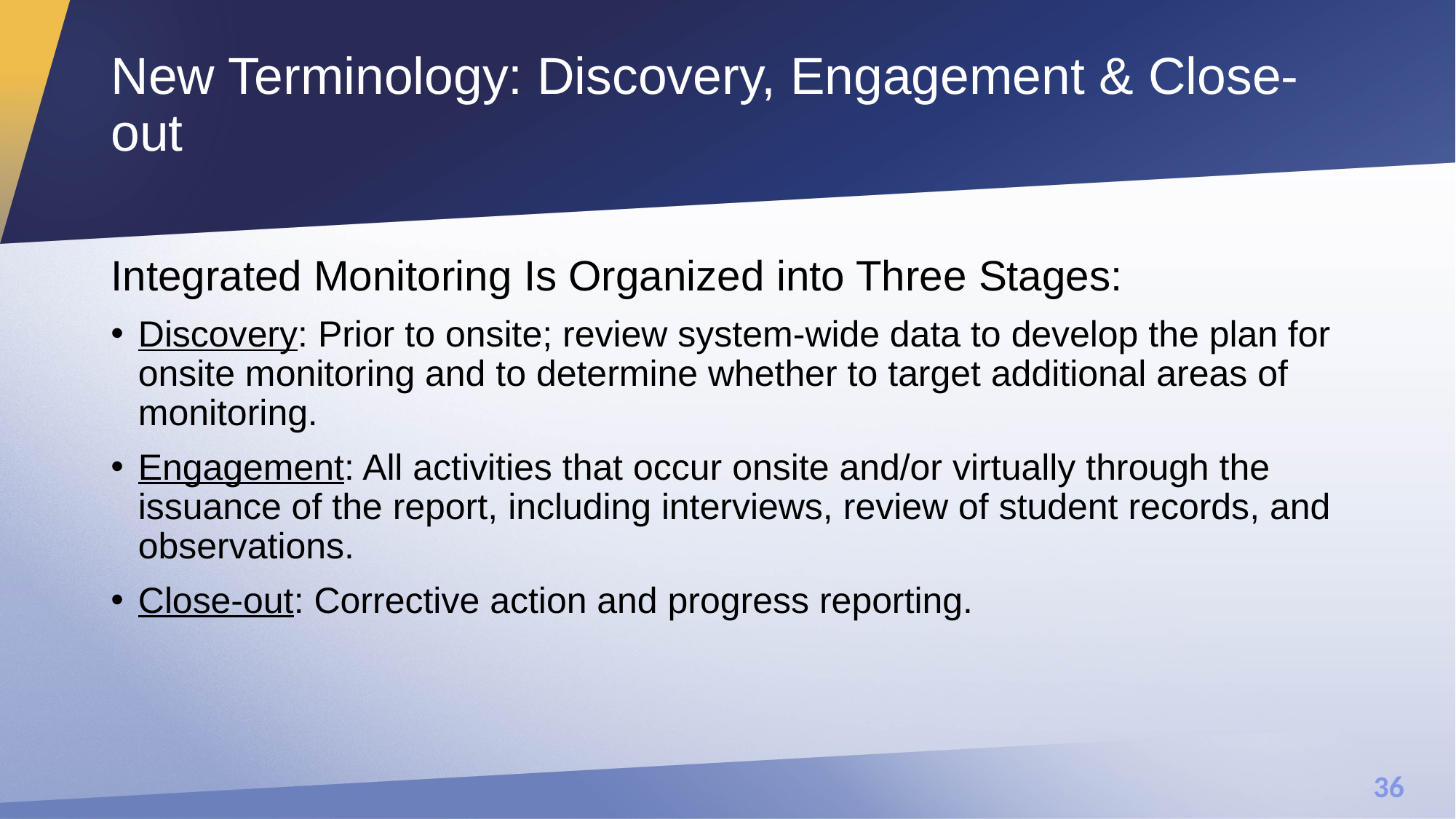

# New Terminology: Discovery, Engagement & Close-out
Integrated Monitoring Is Organized into Three Stages:
Discovery: Prior to onsite; review system-wide data to develop the plan for onsite monitoring and to determine whether to target additional areas of monitoring.
Engagement: All activities that occur onsite and/or virtually through the issuance of the report, including interviews, review of student records, and observations.
Close-out: Corrective action and progress reporting.